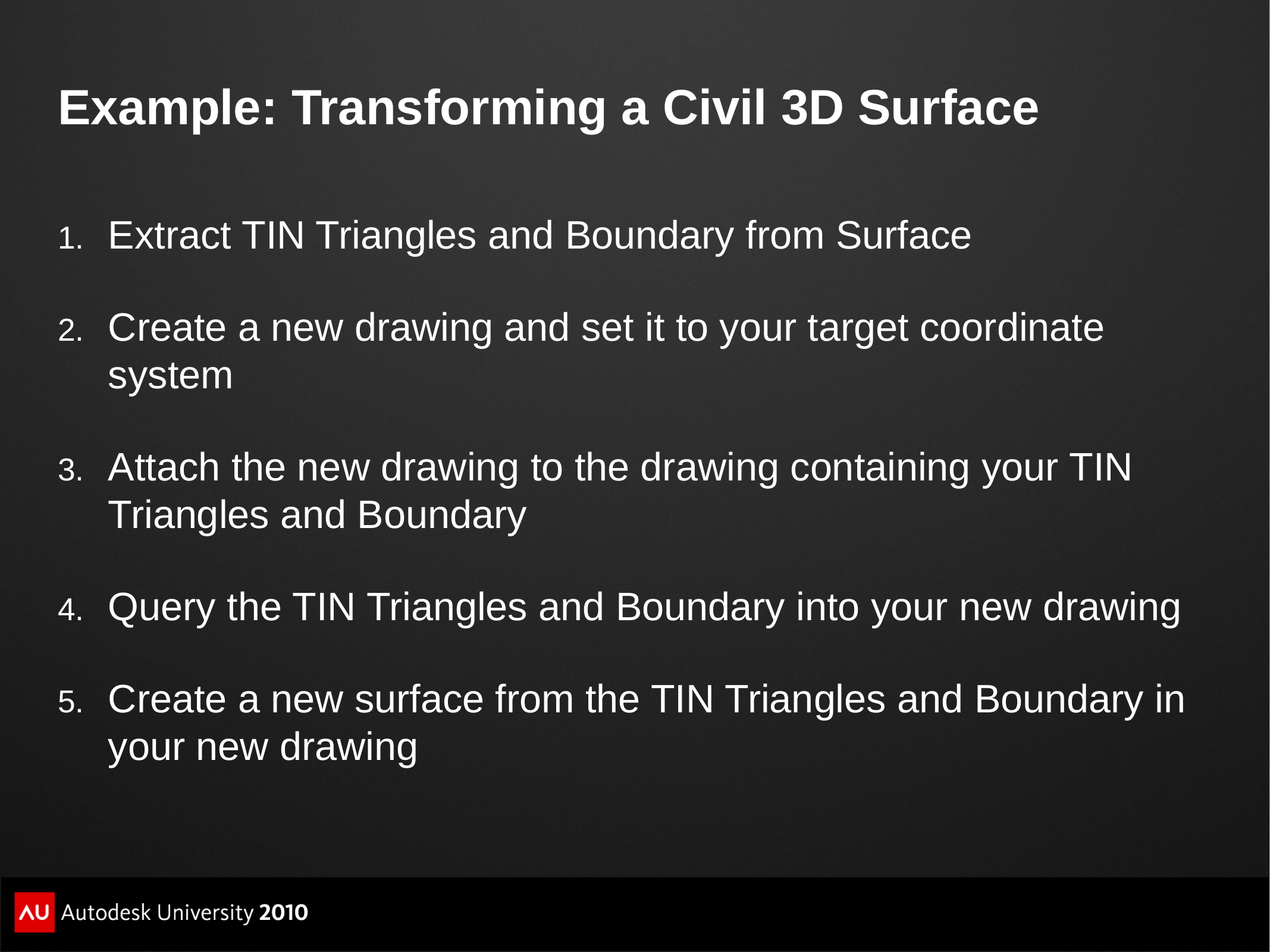

# Example: Transforming a Civil 3D Surface
Extract TIN Triangles and Boundary from Surface
Create a new drawing and set it to your target coordinate system
Attach the new drawing to the drawing containing your TIN Triangles and Boundary
Query the TIN Triangles and Boundary into your new drawing
Create a new surface from the TIN Triangles and Boundary in your new drawing